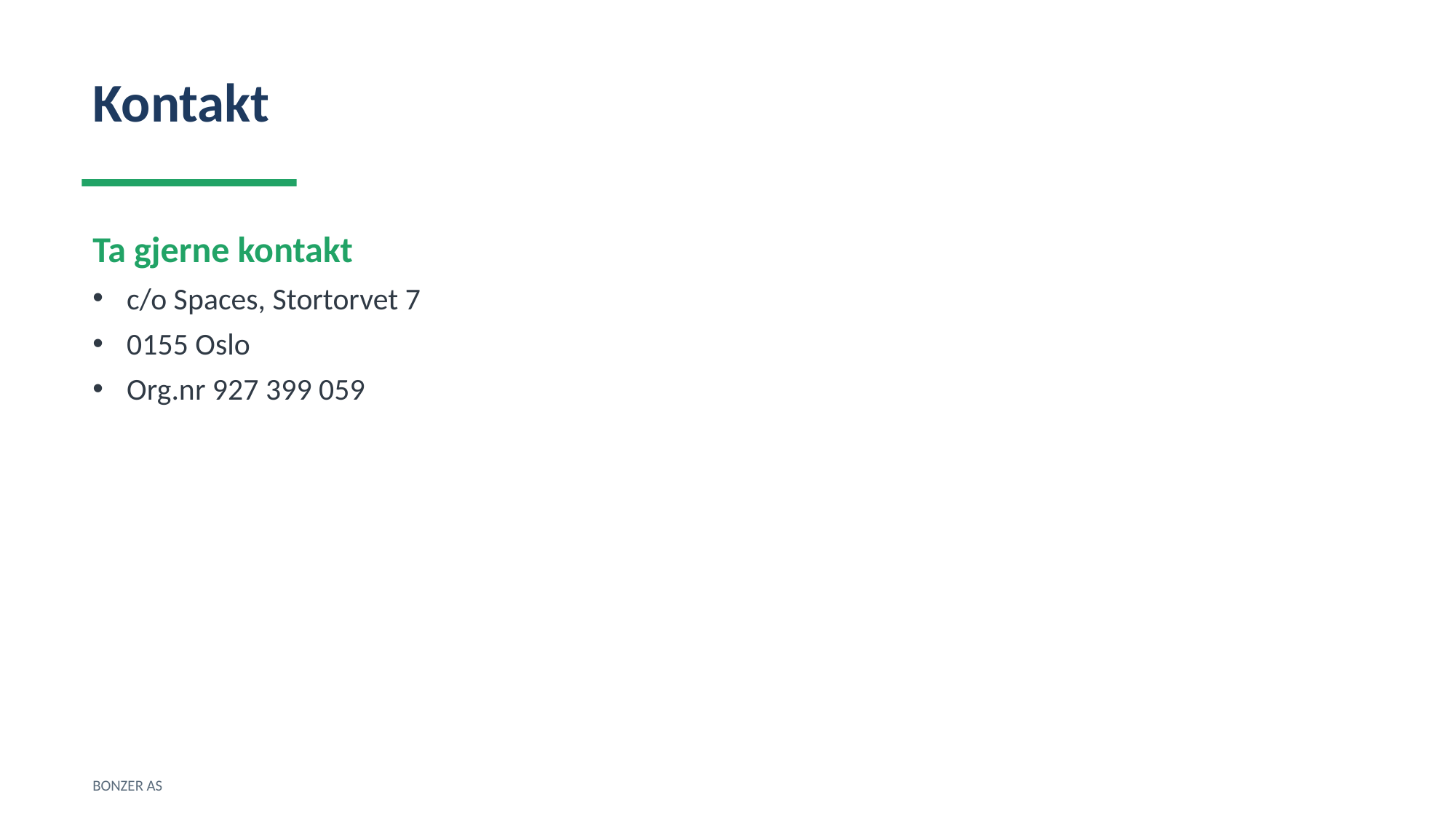

Kontakt

Ta gjerne kontakt
c/o Spaces, Stortorvet 7
0155 Oslo
Org.nr 927 399 059
BONZER AS